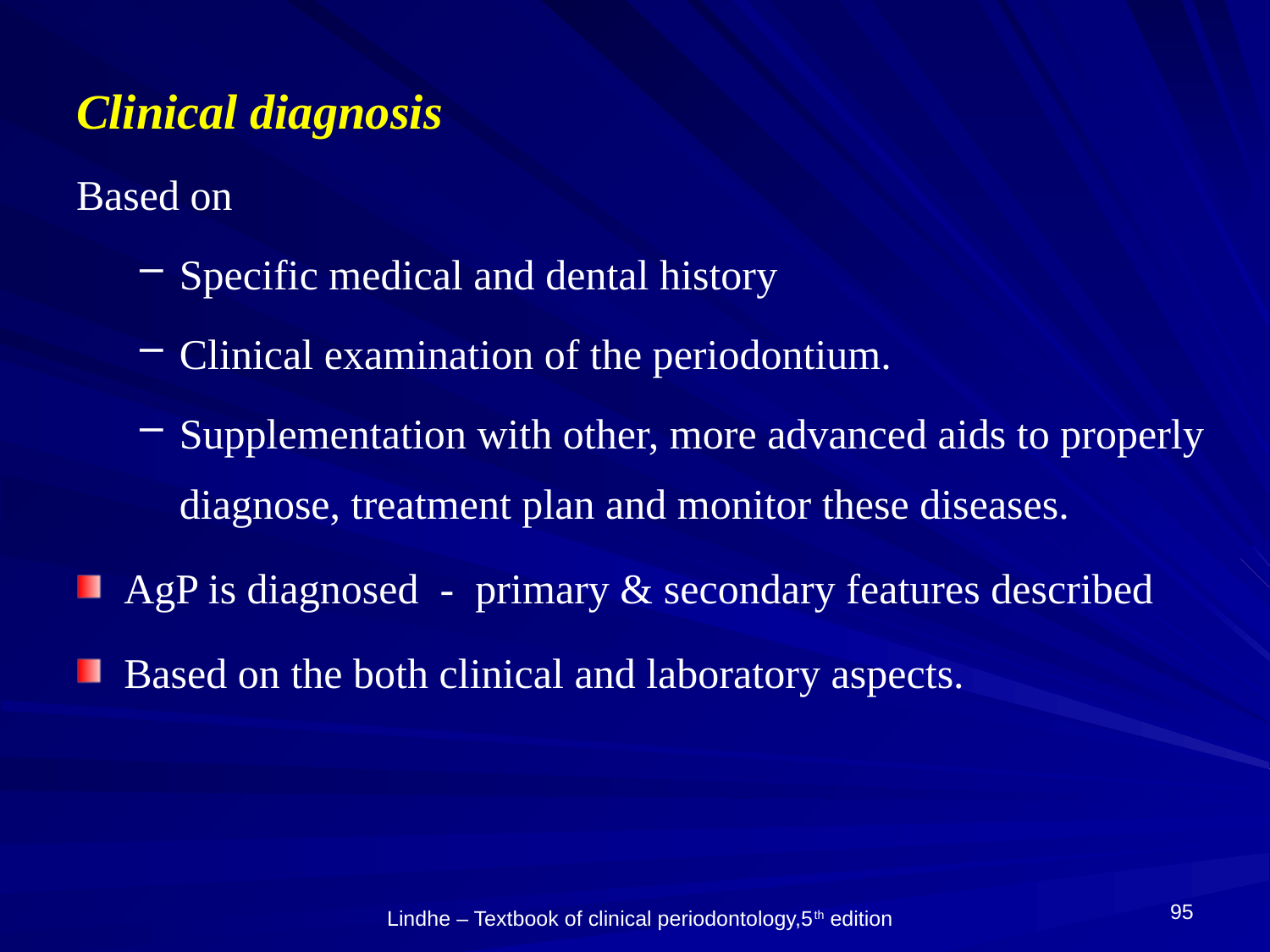

Clinical diagnosis
Based on
Specific medical and dental history
Clinical examination of the periodontium.
Supplementation with other, more advanced aids to properly diagnose, treatment plan and monitor these diseases.
AgP is diagnosed  -  primary & secondary features described
Based on the both clinical and laboratory aspects.

95
Lindhe – Textbook of clinical periodontology,5th edition